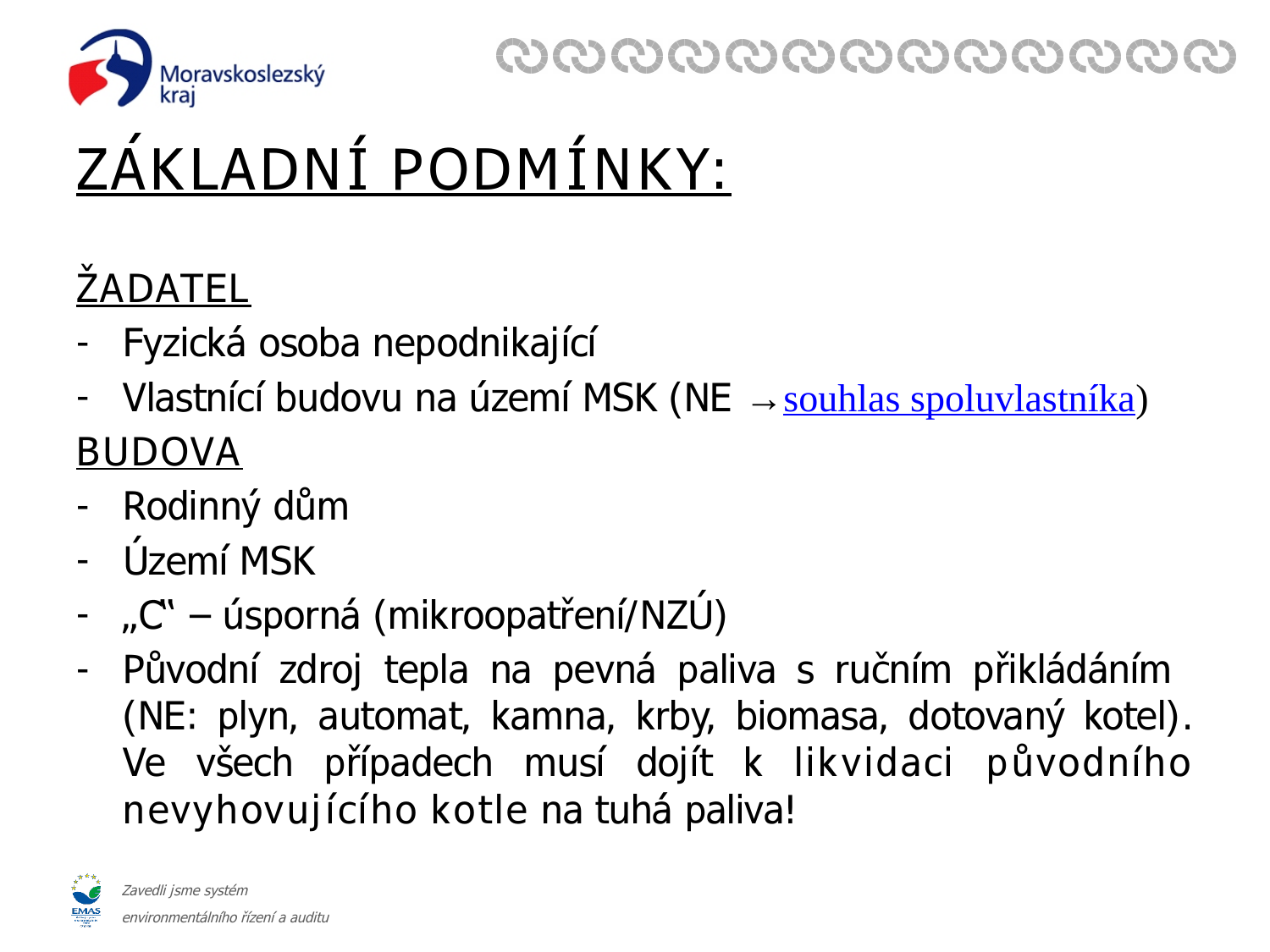

ZÁKLADNÍ PODMÍNKY:

žadatel
Fyzická osoba nepodnikající
Vlastnící budovu na území MSK (NE →souhlas spoluvlastníka)
BUDOVa
Rodinný dům
Území MSK
„C“ – úsporná (mikroopatření/NZÚ)
Původní zdroj tepla na pevná paliva s ručním přikládáním
(NE: plyn, automat, kamna, krby, biomasa, dotovaný kotel). Ve všech případech musí dojít k likvidaci původního nevyhovujícího kotle na tuhá paliva!